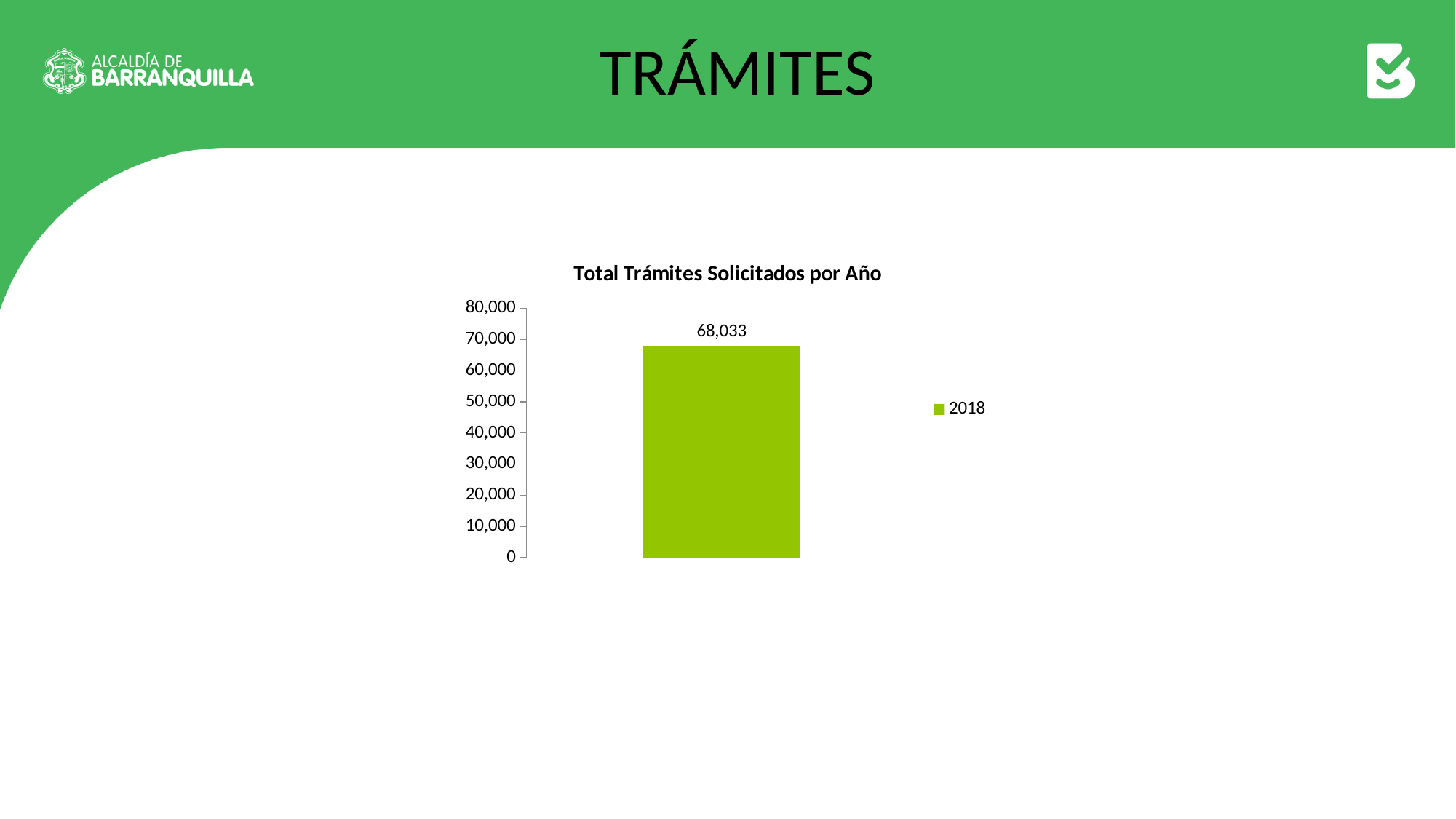

# TRÁMITES

### Chart: Total Trámites Solicitados por Año

| Category | 2018 |
|---|---|
| Total | 68033.0 |